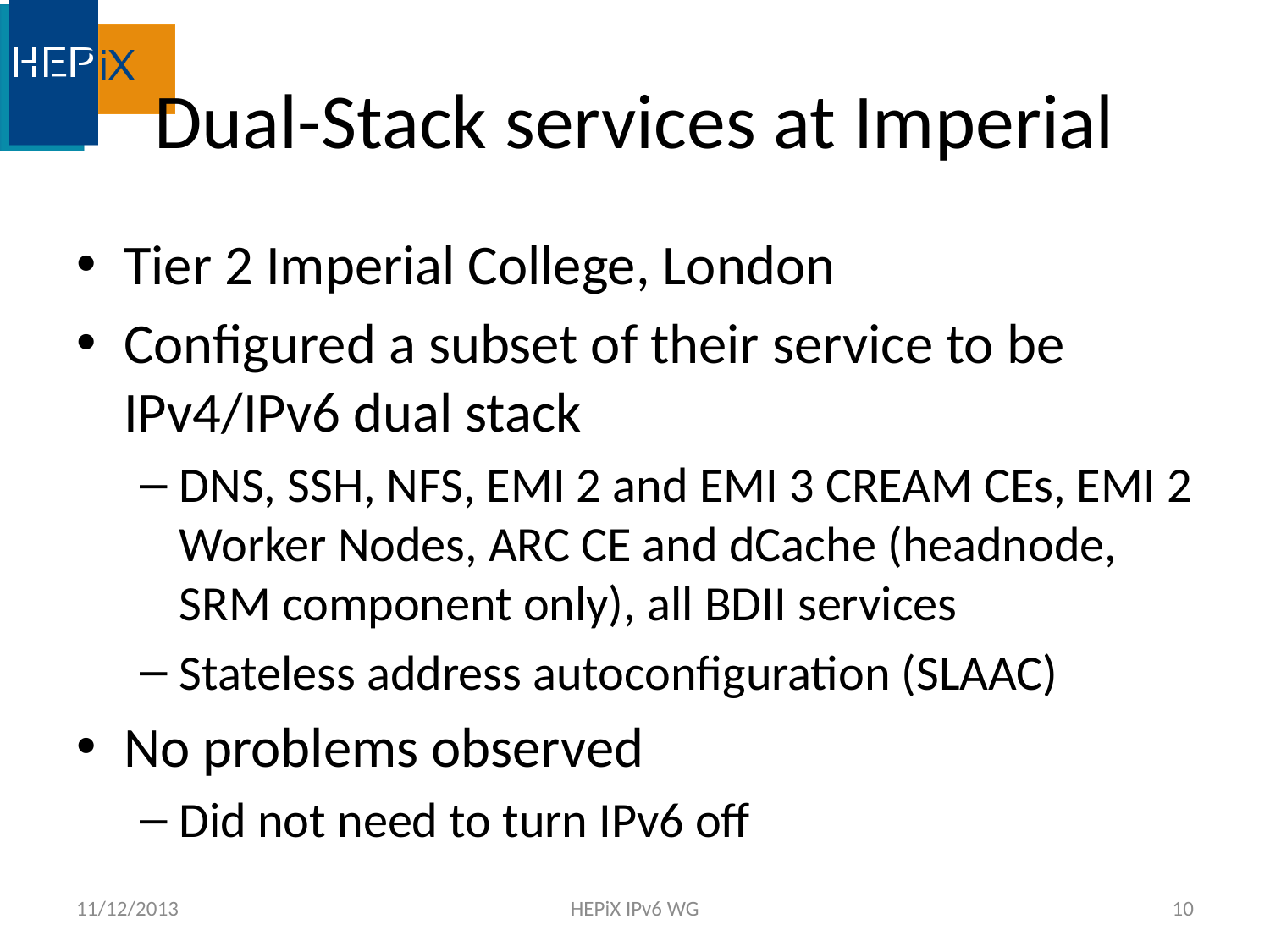

# Dual-Stack services at Imperial
Tier 2 Imperial College, London
Configured a subset of their service to be IPv4/IPv6 dual stack
DNS, SSH, NFS, EMI 2 and EMI 3 CREAM CEs, EMI 2 Worker Nodes, ARC CE and dCache (headnode, SRM component only), all BDII services
Stateless address autoconfiguration (SLAAC)
No problems observed
Did not need to turn IPv6 off
11/12/2013
HEPiX IPv6 WG
10